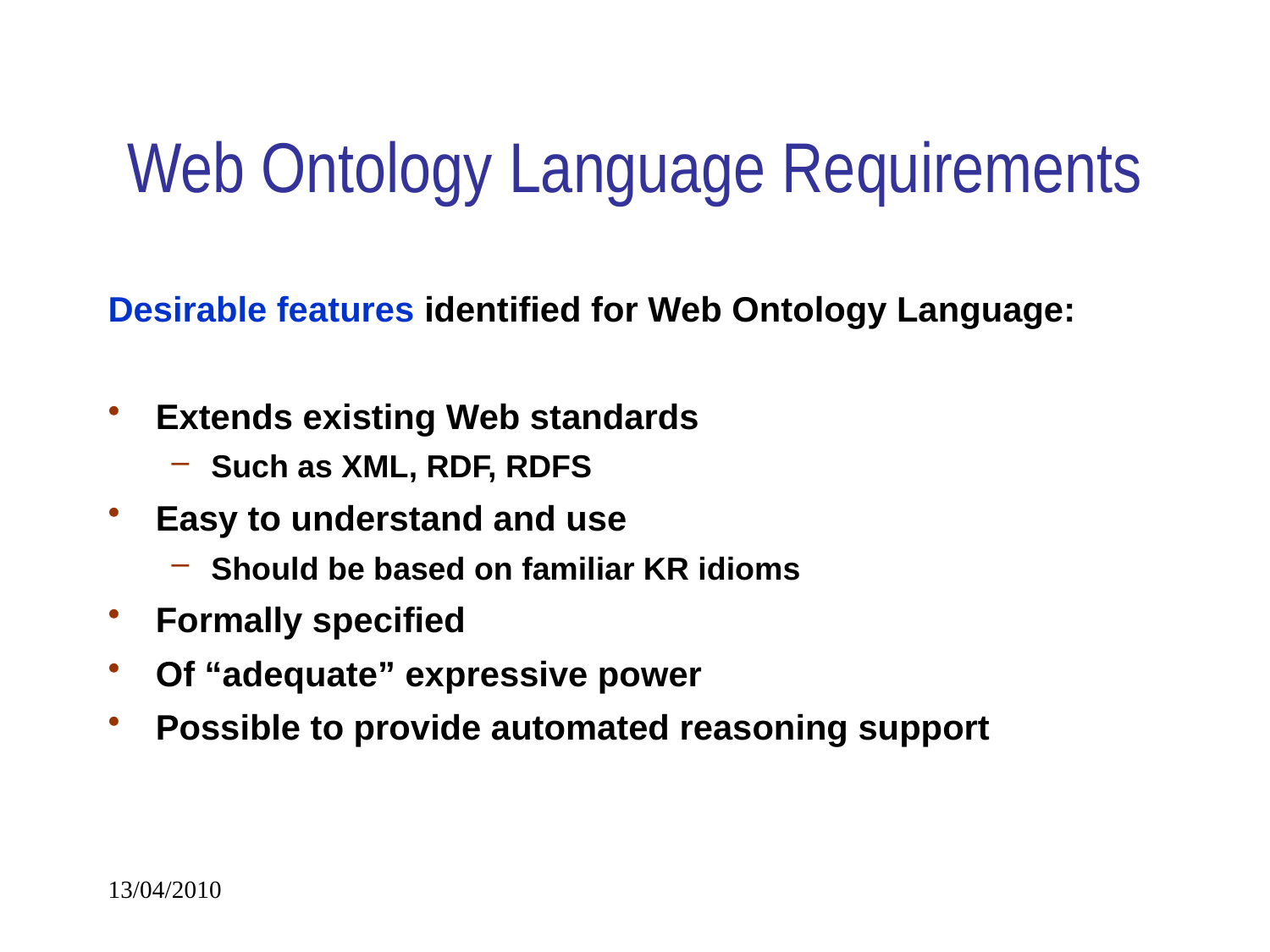

# Web Ontology Language Requirements
Desirable features identified for Web Ontology Language:

Extends existing Web standards
Such as XML, RDF, RDFS
Easy to understand and use
Should be based on familiar KR idioms
Formally specified
Of “adequate” expressive power
Possible to provide automated reasoning support
13/04/2010
88